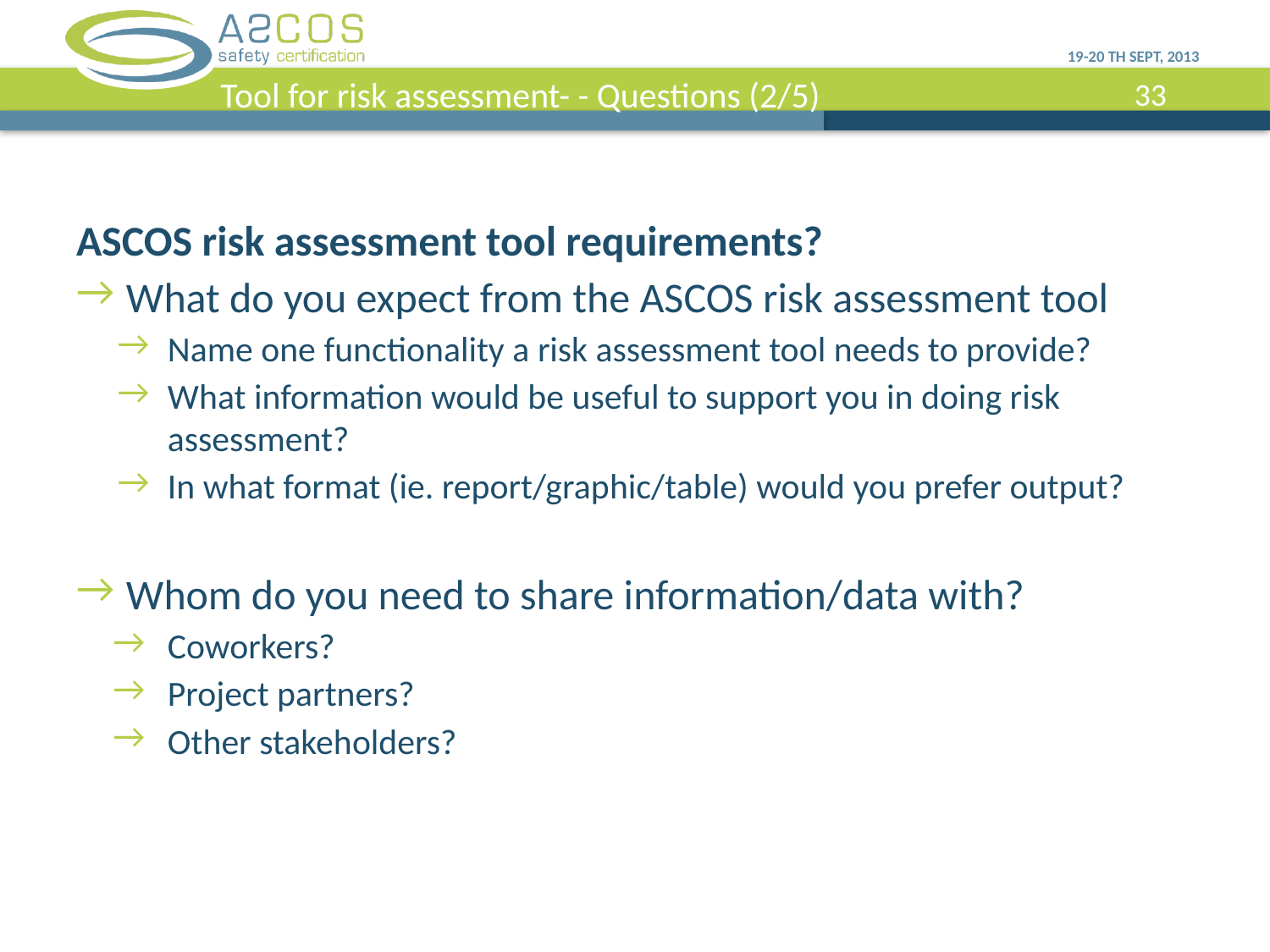

19-20 th SEPT, 2013
Tool for risk assessment- - Questions (2/5)
ASCOS risk assessment tool requirements?
What do you expect from the ASCOS risk assessment tool
Name one functionality a risk assessment tool needs to provide?
What information would be useful to support you in doing risk assessment?
In what format (ie. report/graphic/table) would you prefer output?

Whom do you need to share information/data with?
Coworkers?
Project partners?
Other stakeholders?